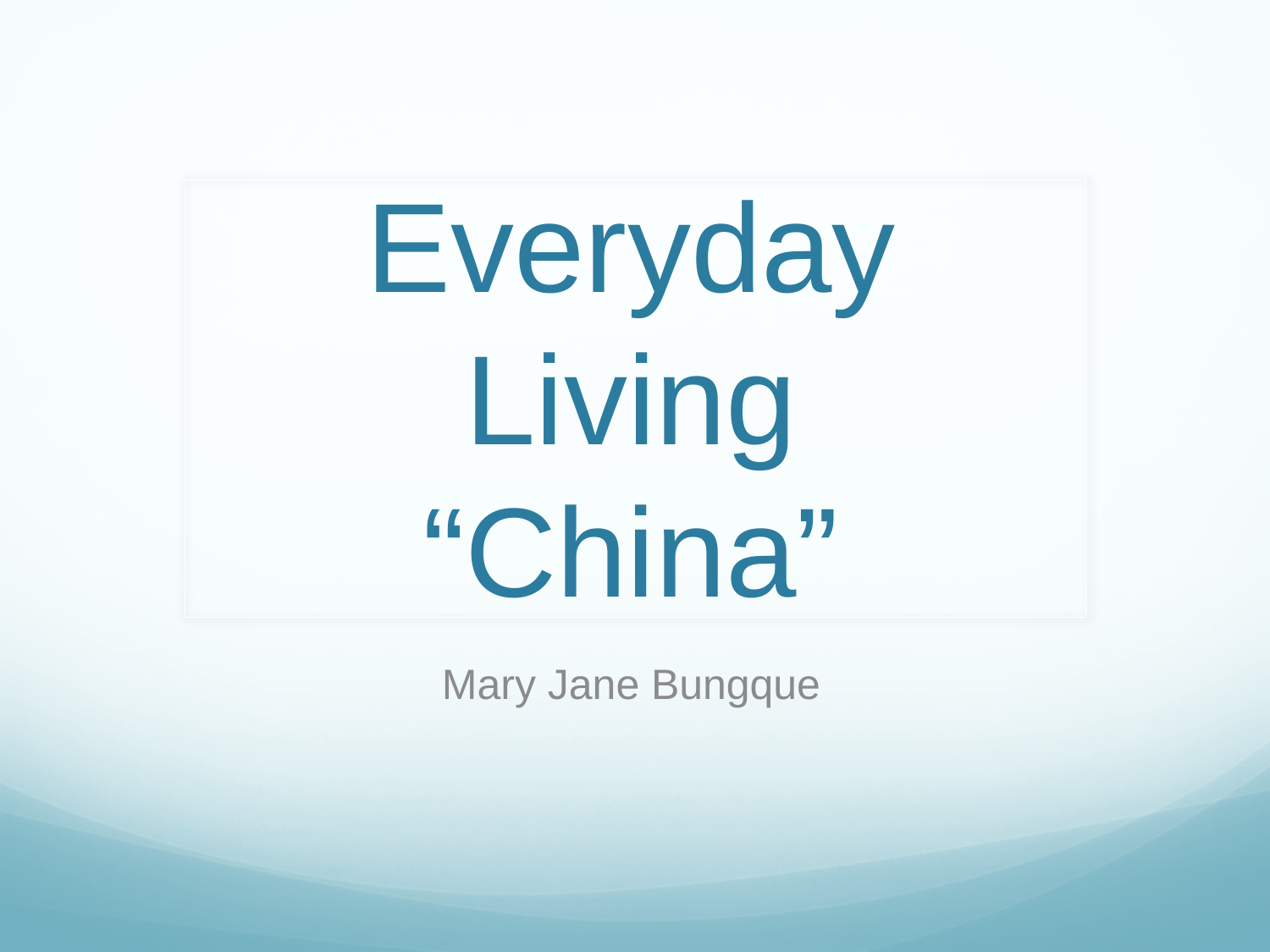

# Everyday Living “China”
Mary Jane Bungque